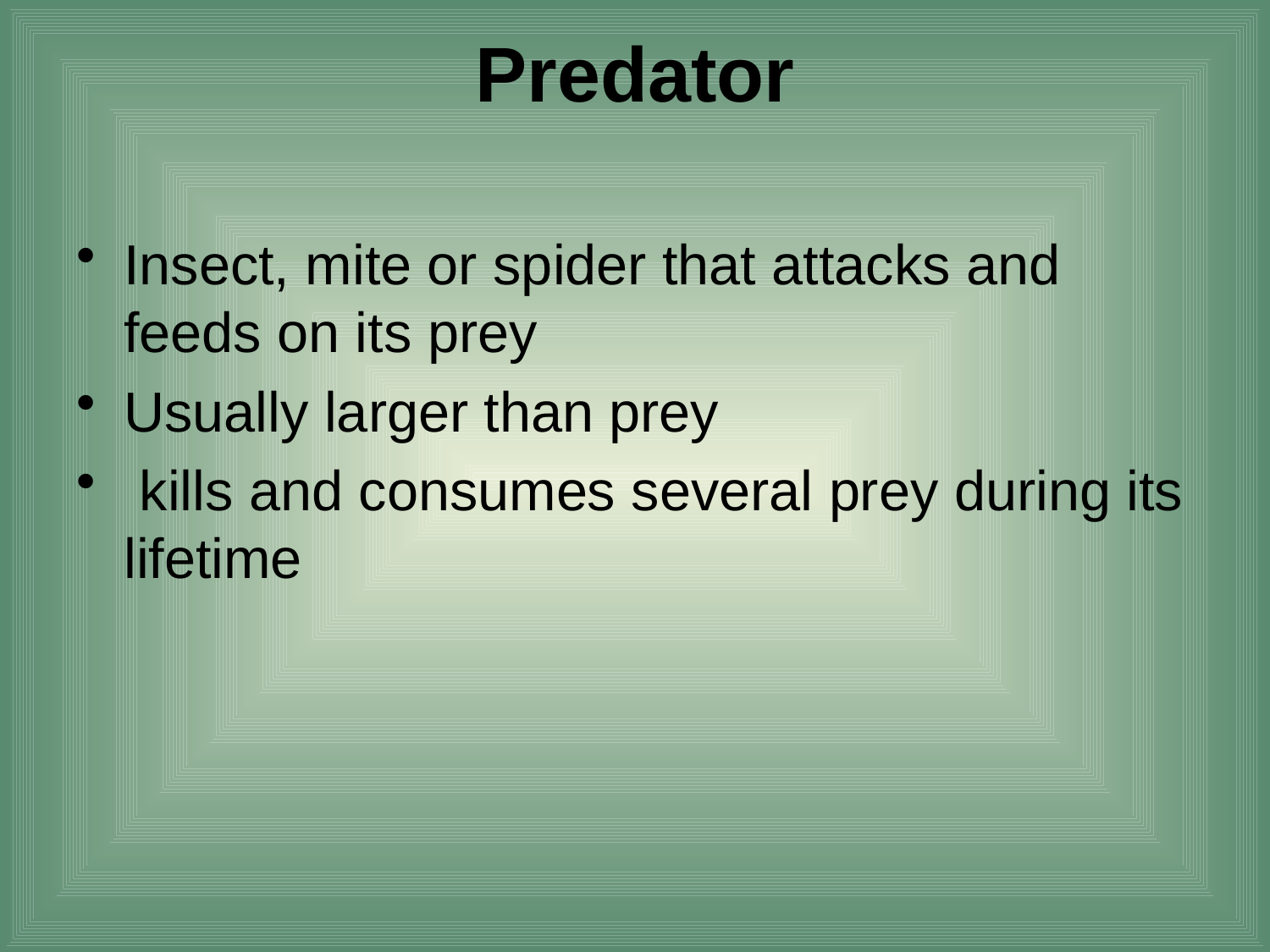

# Predator
Insect, mite or spider that attacks and feeds on its prey
Usually larger than prey
 kills and consumes several prey during its lifetime